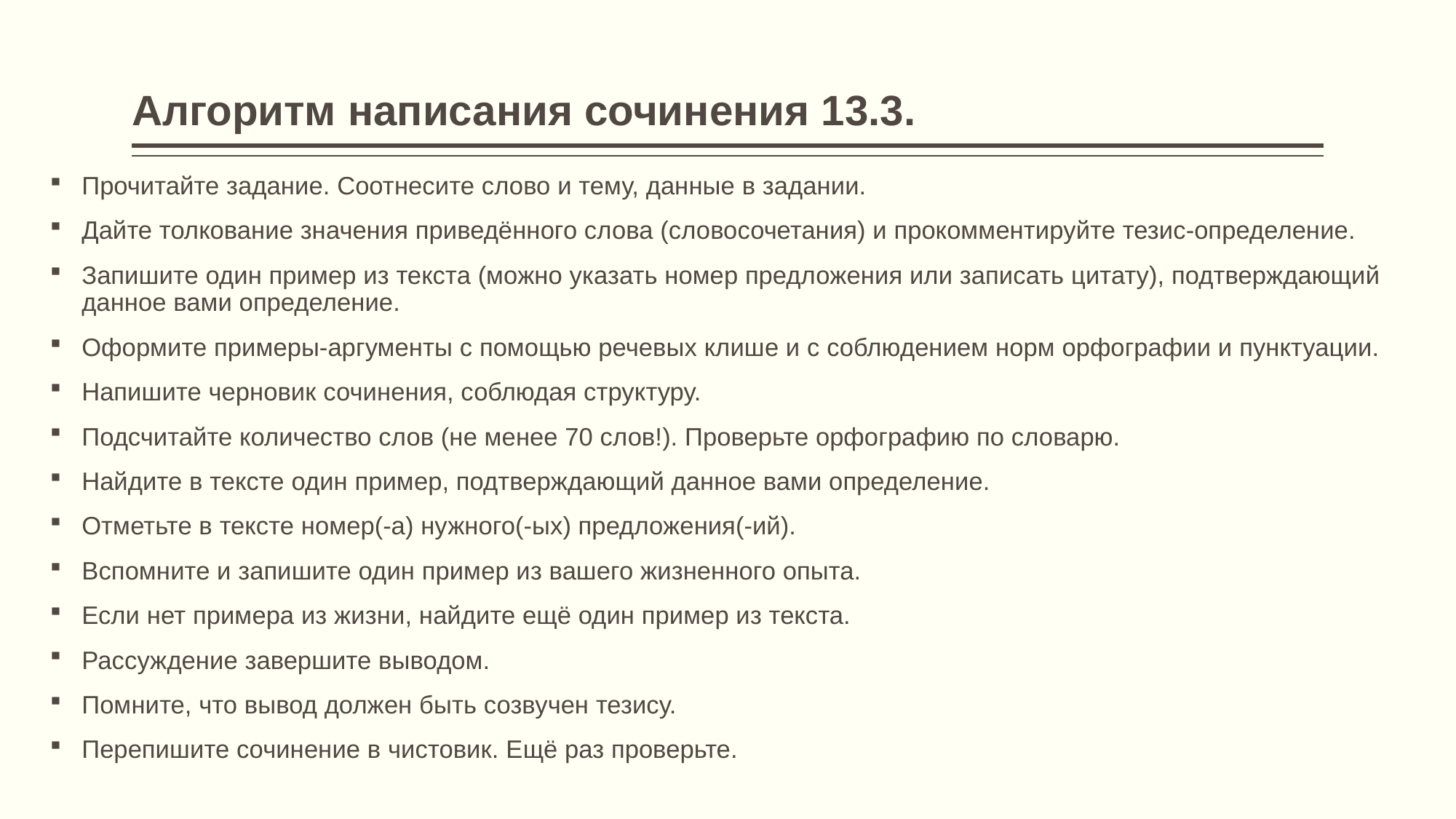

# Алгоритм написания сочинения 13.3.
Прочитайте задание. Соотнесите слово и тему, данные в задании.
Дайте толкование значения приведённого слова (словосочетания) и прокомментируйте тезис-определение.
Запишите один пример из текста (можно указать номер предложения или записать цитату), подтверждающий данное вами определение.
Оформите примеры-аргументы с помощью речевых клише и с соблюдением норм орфографии и пунктуации.
Напишите черновик сочинения, соблюдая структуру.
Подсчитайте количество слов (не менее 70 слов!). Проверьте орфографию по словарю.
Найдите в тексте один пример, подтверждающий данное вами определение.
Отметьте в тексте номер(-а) нужного(-ых) предложения(-ий).
Вспомните и запишите один пример из вашего жизненного опыта.
Если нет примера из жизни, найдите ещё один пример из текста.
Рассуждение завершите выводом.
Помните, что вывод должен быть созвучен тезису.
Перепишите сочинение в чистовик. Ещё раз проверьте.